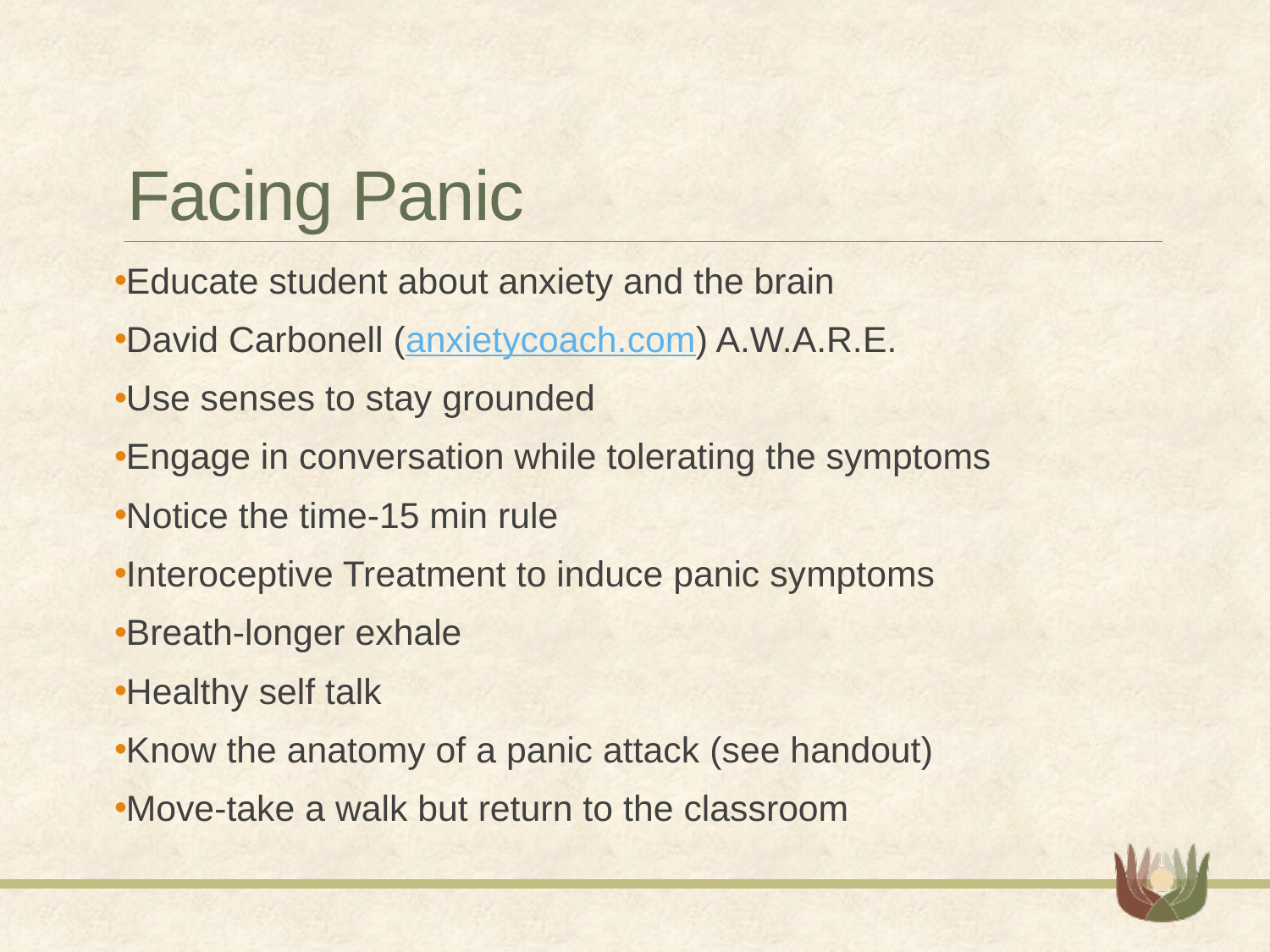

# Facing Panic
Educate student about anxiety and the brain
David Carbonell (anxietycoach.com) A.W.A.R.E.
Use senses to stay grounded
Engage in conversation while tolerating the symptoms
Notice the time-15 min rule
Interoceptive Treatment to induce panic symptoms
Breath-longer exhale
Healthy self talk
Know the anatomy of a panic attack (see handout)
Move-take a walk but return to the classroom